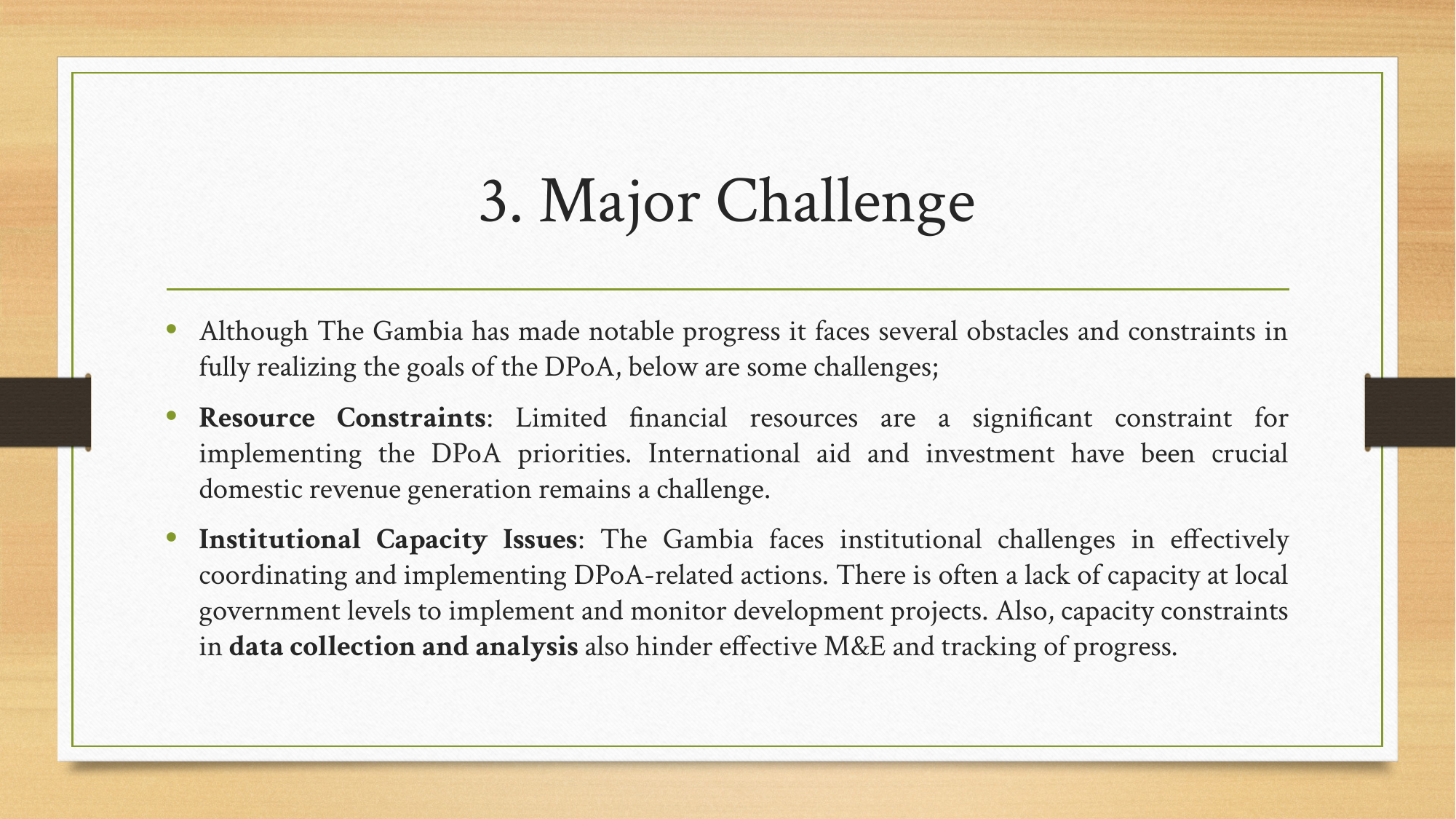

# 3. Major Challenge
Although The Gambia has made notable progress it faces several obstacles and constraints in fully realizing the goals of the DPoA, below are some challenges;
Resource Constraints: Limited financial resources are a significant constraint for implementing the DPoA priorities. International aid and investment have been crucial domestic revenue generation remains a challenge.
Institutional Capacity Issues: The Gambia faces institutional challenges in effectively coordinating and implementing DPoA-related actions. There is often a lack of capacity at local government levels to implement and monitor development projects. Also, capacity constraints in data collection and analysis also hinder effective M&E and tracking of progress.